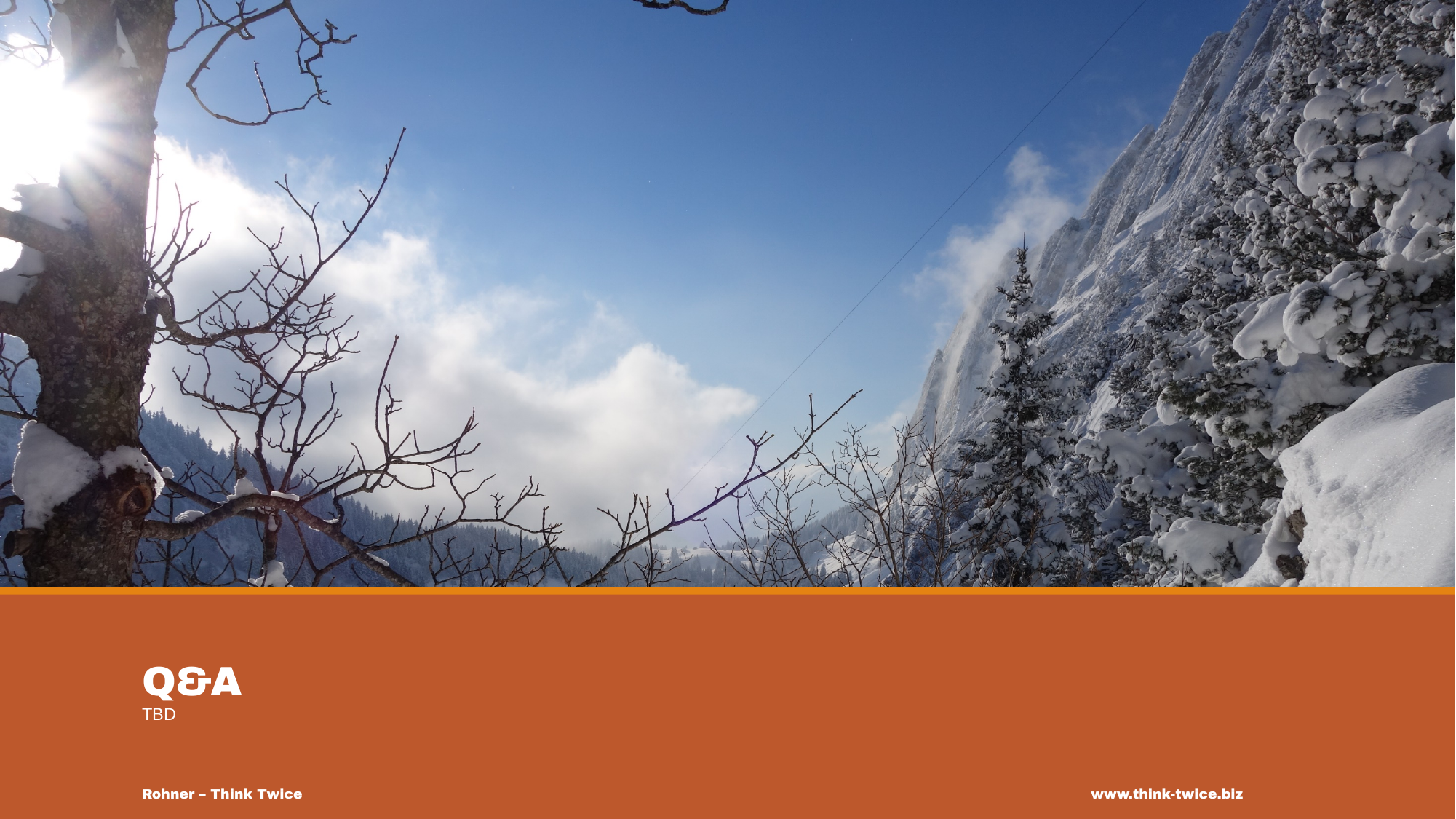

# Q&A
TBD
Rohner – Think Twice
www.think-twice.biz